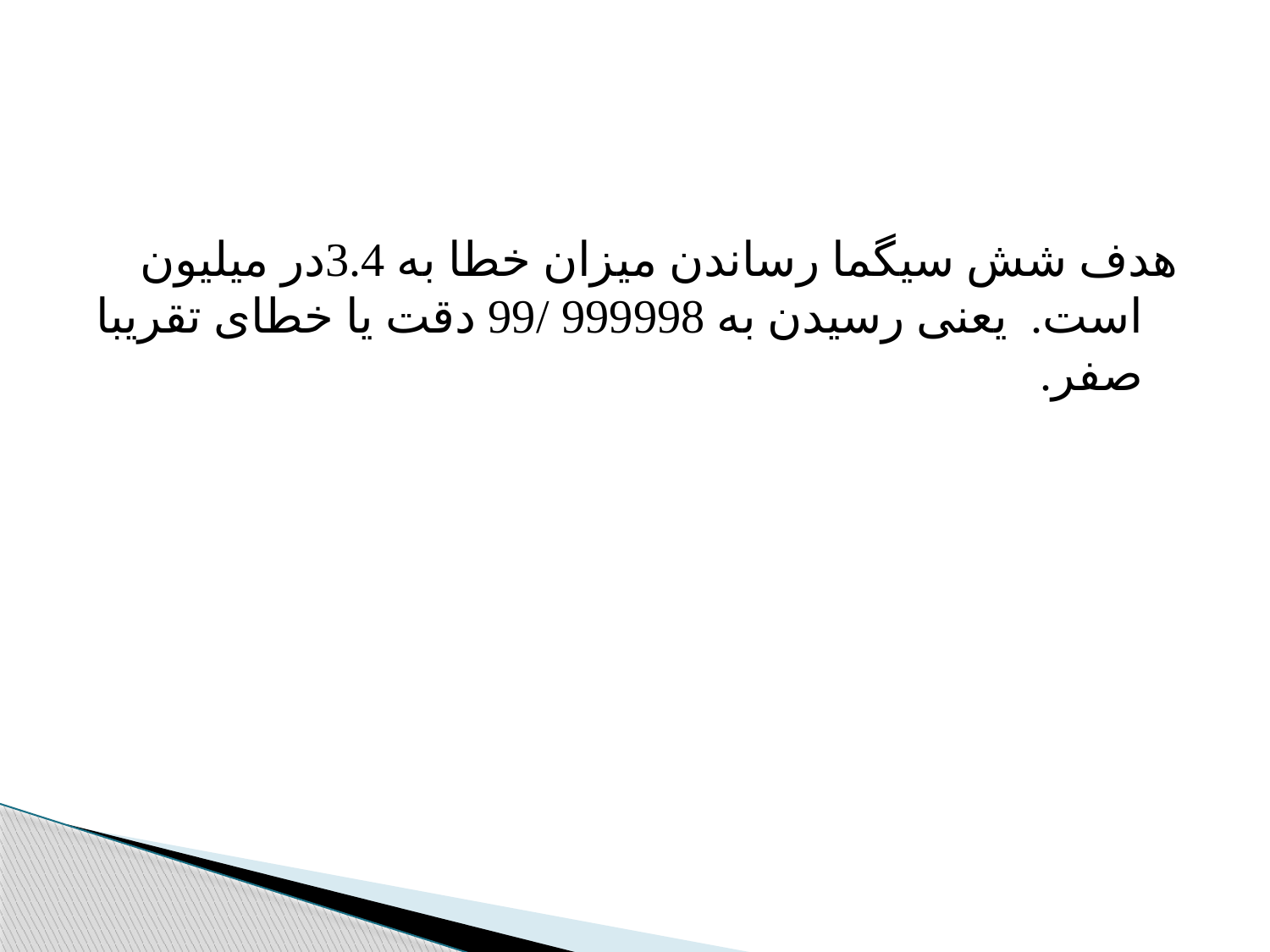

هدف شش سیگما رساندن میزان خطا به 3.4در میلیون است.  یعنی رسیدن به 999998 /99 دقت یا خطای تقریبا صفر.